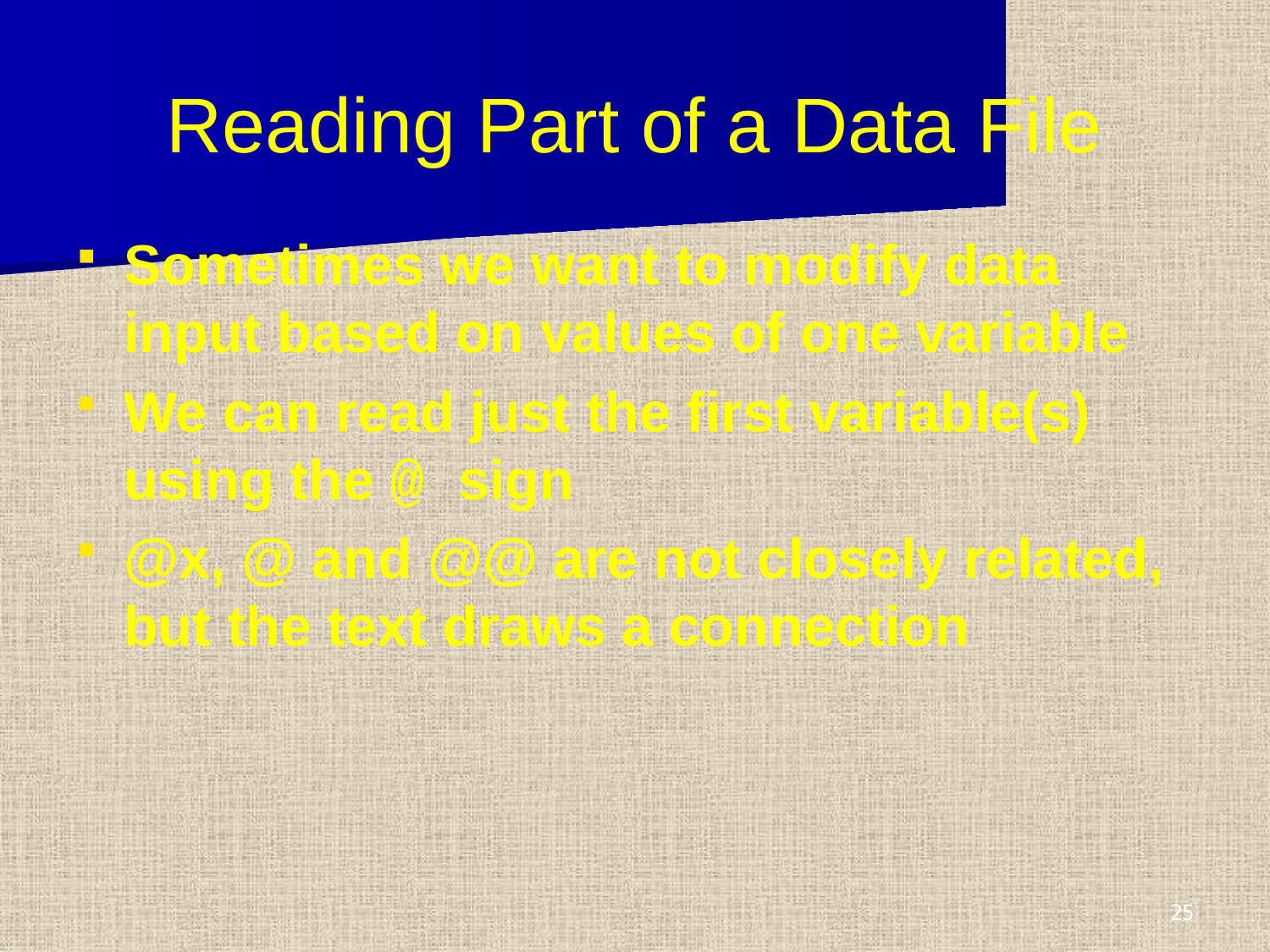

# Reading Part of a Data File
Sometimes we want to modify data input based on values of one variable
We can read just the first variable(s) using the @ sign
@x, @ and @@ are not closely related, but the text draws a connection

25